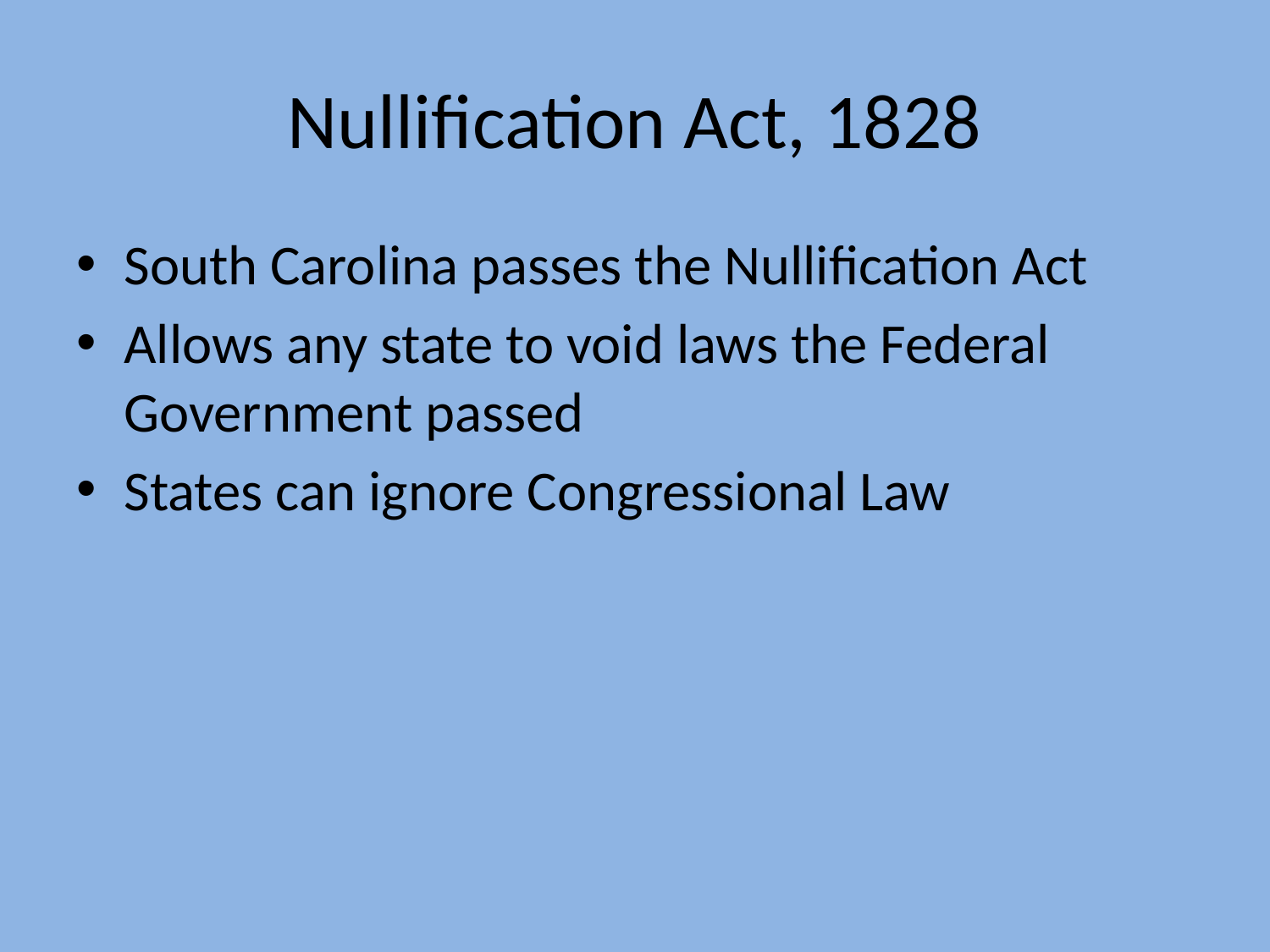

# Nullification Act, 1828
South Carolina passes the Nullification Act
Allows any state to void laws the Federal Government passed
States can ignore Congressional Law